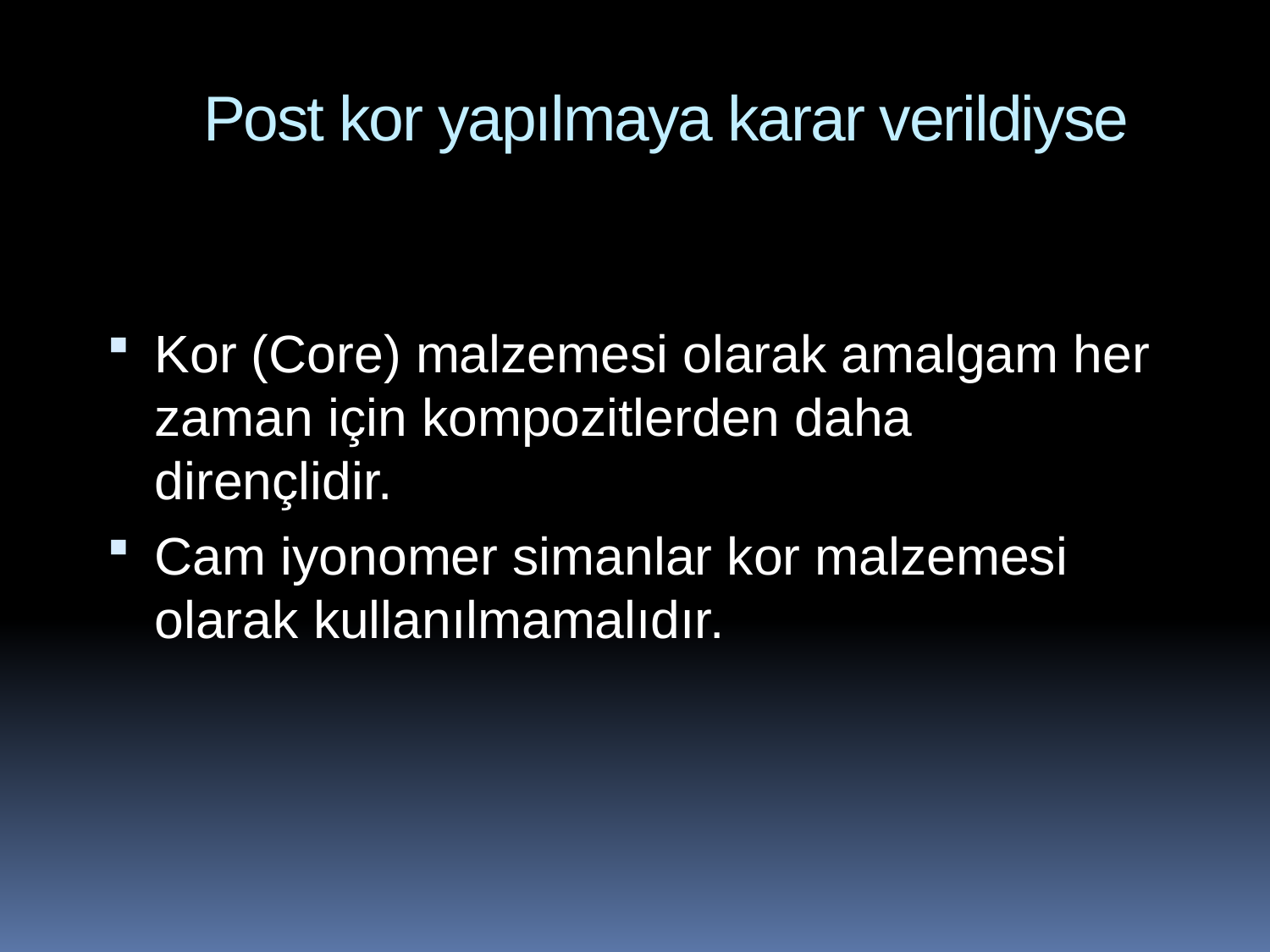

Post kor yapılmaya karar verildiyse
Kor (Core) malzemesi olarak amalgam her zaman için kompozitlerden daha dirençlidir.
Cam iyonomer simanlar kor malzemesi olarak kullanılmamalıdır.